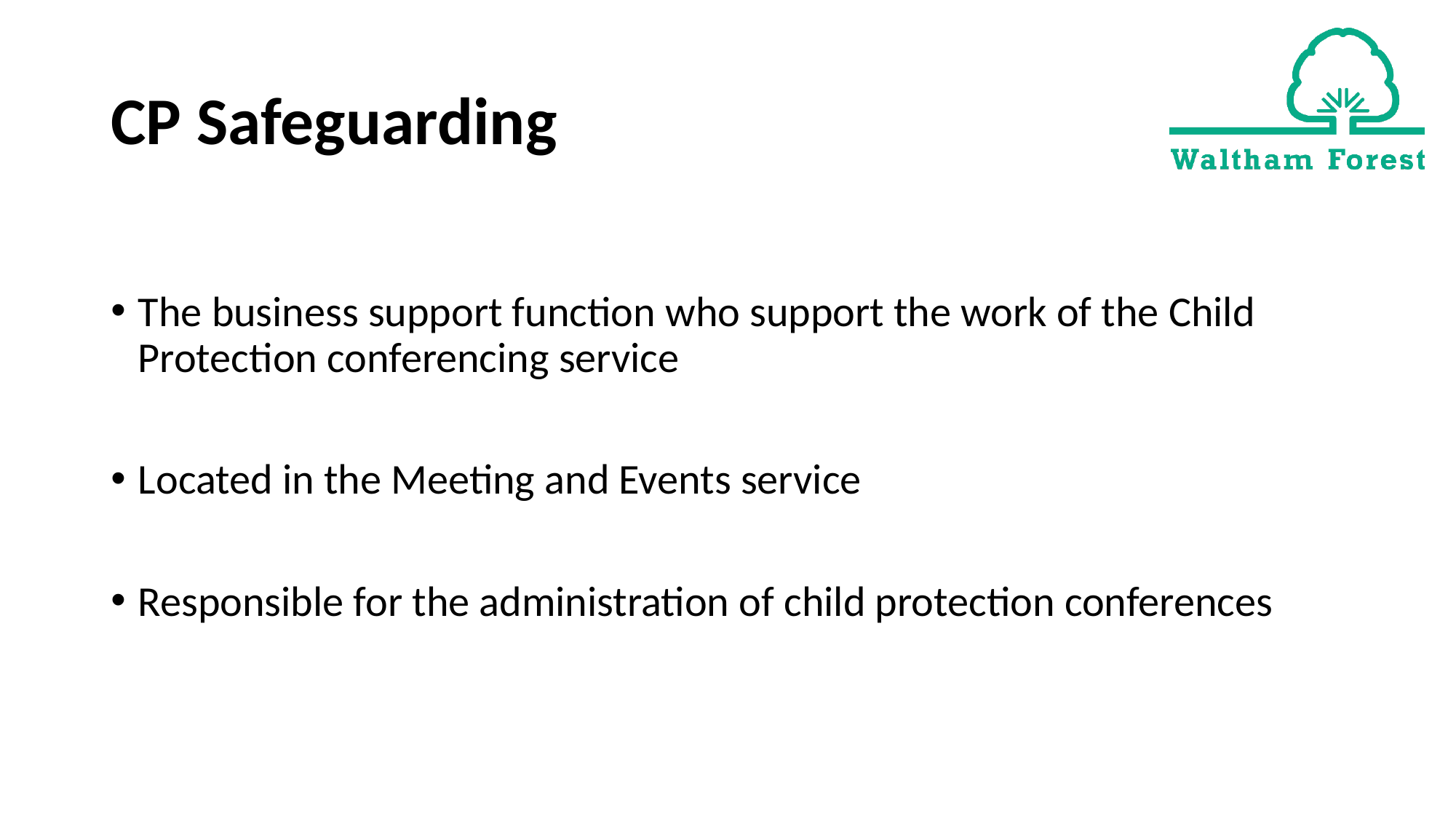

# CP Safeguarding

The business support function who support the work of the Child Protection conferencing service

Located in the Meeting and Events service

Responsible for the administration of child protection conferences